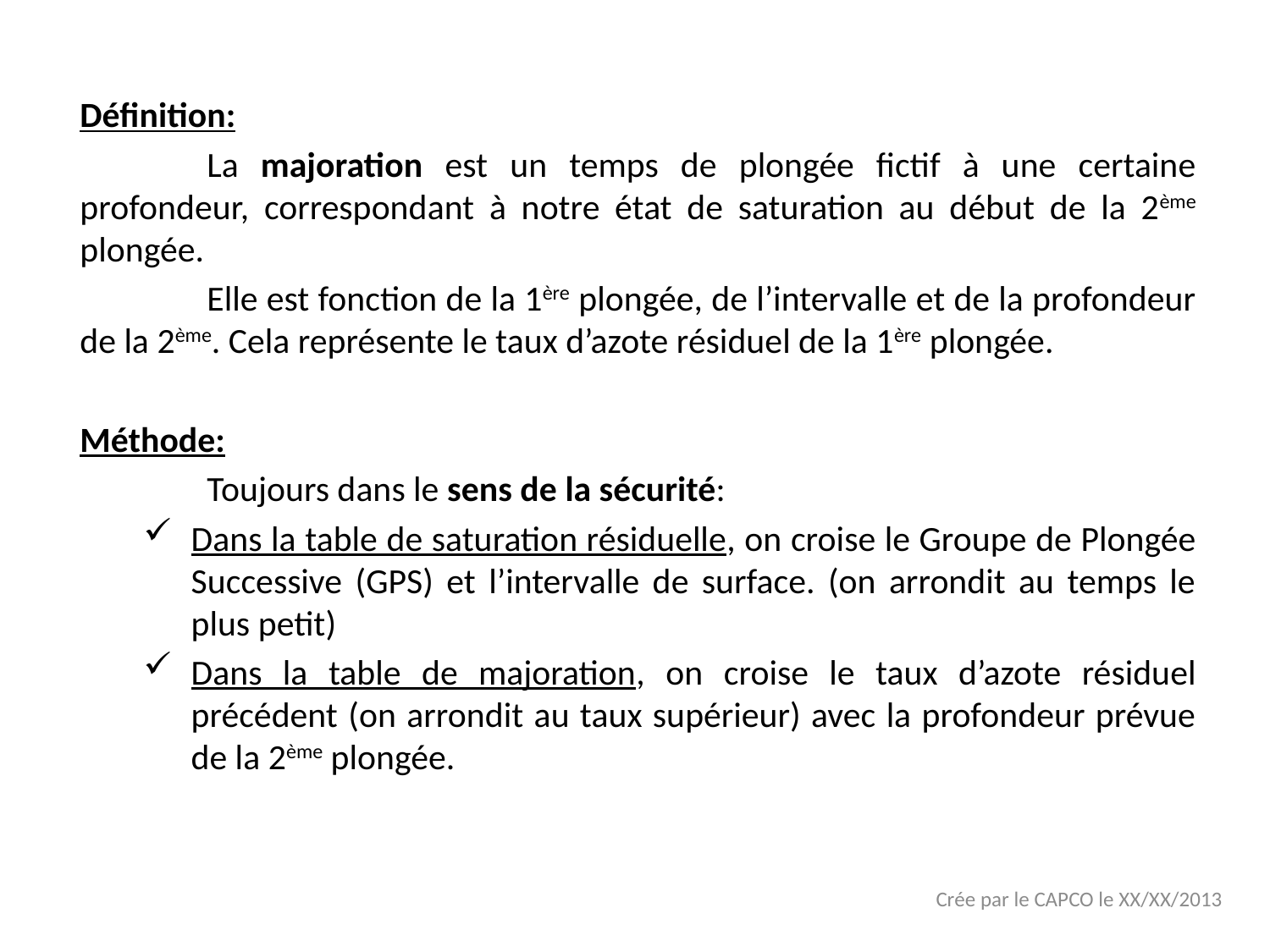

Définition:
	La majoration est un temps de plongée fictif à une certaine profondeur, correspondant à notre état de saturation au début de la 2ème plongée.
	Elle est fonction de la 1ère plongée, de l’intervalle et de la profondeur de la 2ème. Cela représente le taux d’azote résiduel de la 1ère plongée.

Méthode:
	Toujours dans le sens de la sécurité:
Dans la table de saturation résiduelle, on croise le Groupe de Plongée Successive (GPS) et l’intervalle de surface. (on arrondit au temps le plus petit)
Dans la table de majoration, on croise le taux d’azote résiduel précédent (on arrondit au taux supérieur) avec la profondeur prévue de la 2ème plongée.
Crée par le CAPCO le XX/XX/2013